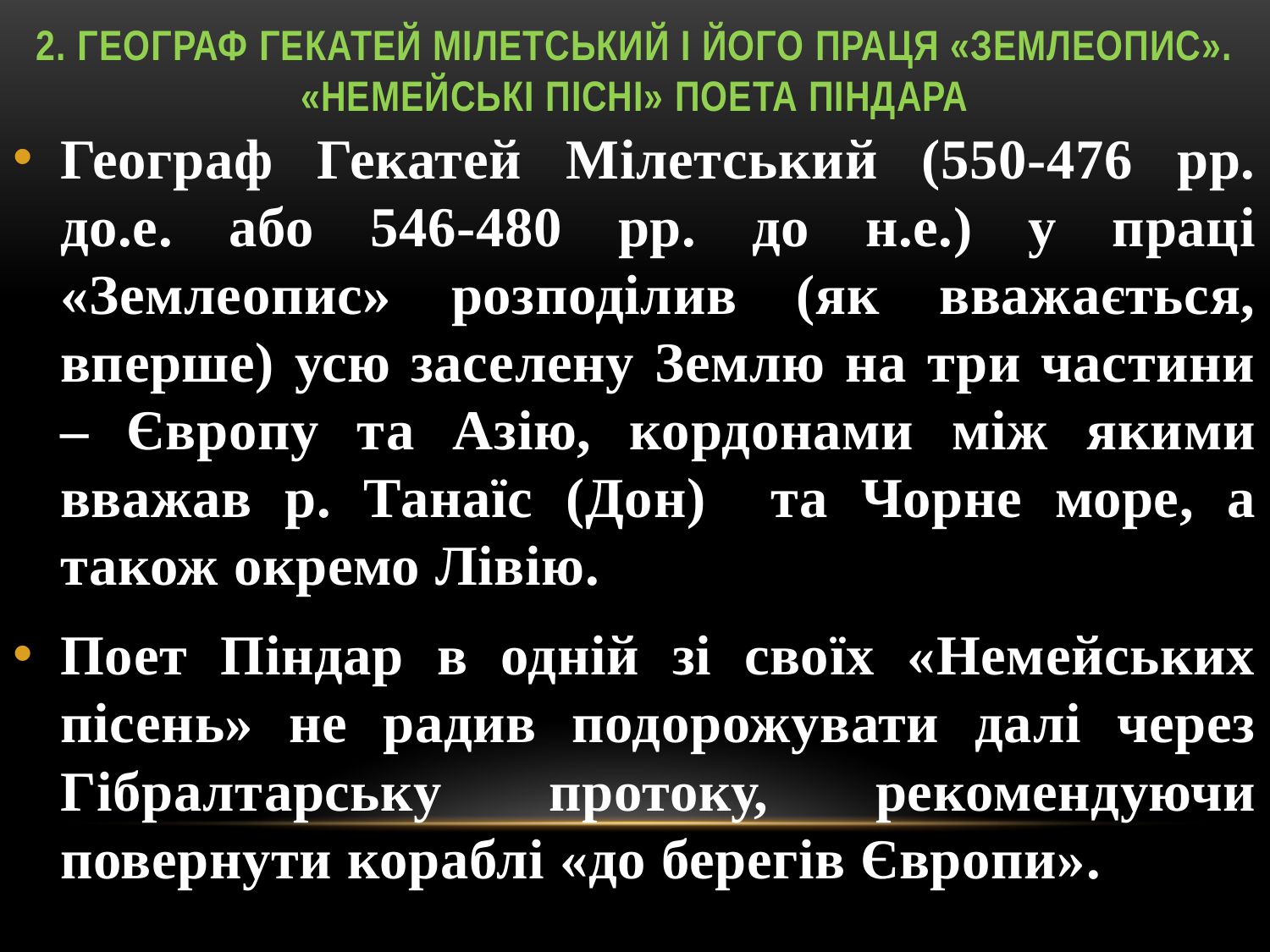

# 2. Географ Гекатей Мілетський і його праця «Землеопис». «Немейські пісні» поета Піндара
Географ Гекатей Мілетський (550-476 рр. до.е. або 546-480 рр. до н.е.) у праці «Землеопис» розподілив (як вважається, вперше) усю заселену Землю на три частини – Європу та Азію, кордонами між якими вважав р. Танаїс (Дон)  та Чорне море, а також окремо Лівію.
Поет Піндар в одній зі своїх «Немейських пісень» не радив подорожувати далі через Гібралтарську протоку, рекомендуючи повернути кораблі «до берегів Європи».